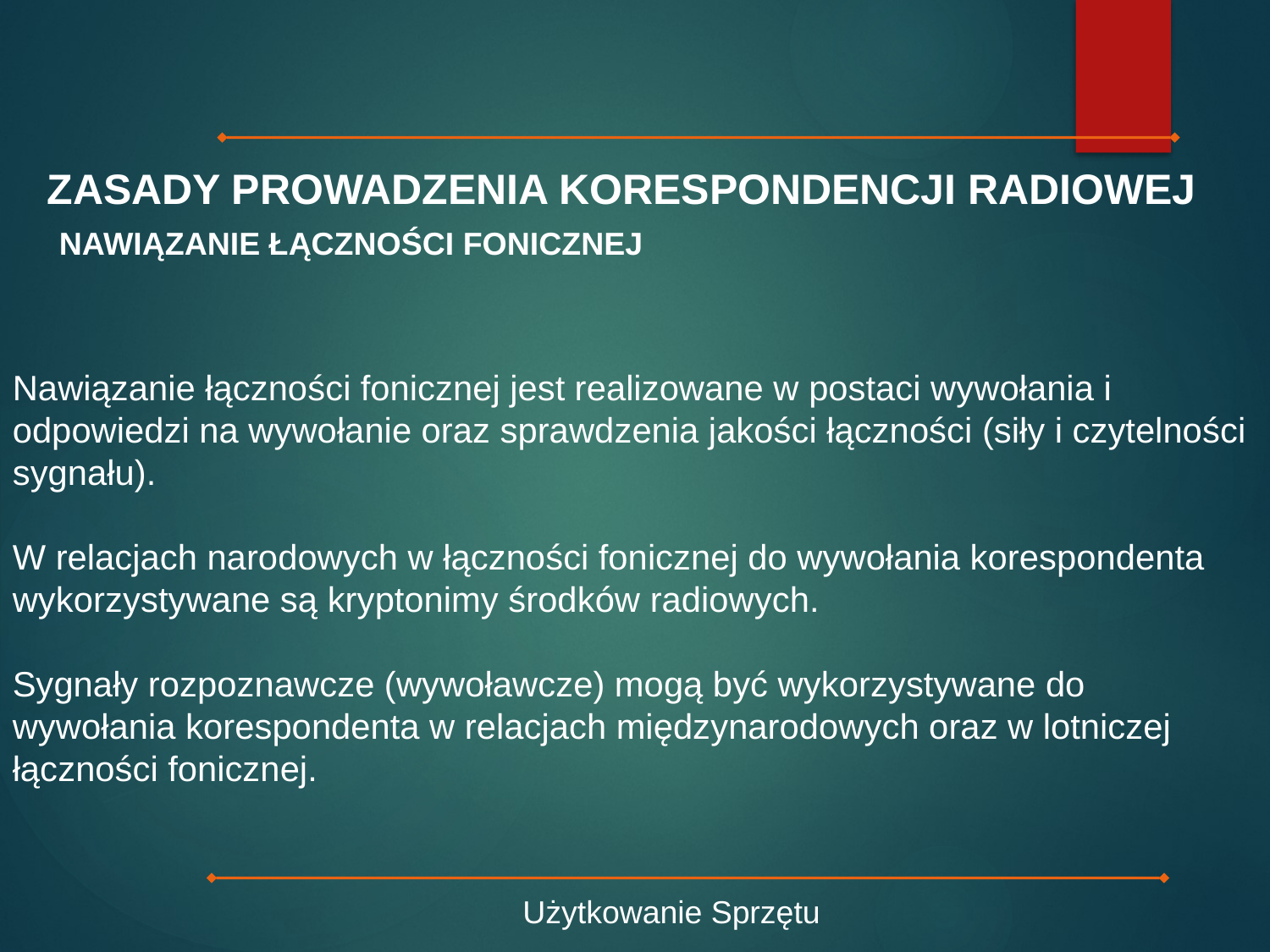

ZASADY PROWADZENIA KORESPONDENCJI RADIOWEJ
 NAWIĄZANIE ŁĄCZNOŚCI FONICZNEJ
Nawiązanie łączności fonicznej jest realizowane w postaci wywołania i odpowiedzi na wywołanie oraz sprawdzenia jakości łączności (siły i czytelności sygnału).

W relacjach narodowych w łączności fonicznej do wywołania korespondenta wykorzystywane są kryptonimy środków radiowych.

Sygnały rozpoznawcze (wywoławcze) mogą być wykorzystywane do wywołania korespondenta w relacjach międzynarodowych oraz w lotniczej łączności fonicznej.

Użytkowanie Sprzętu